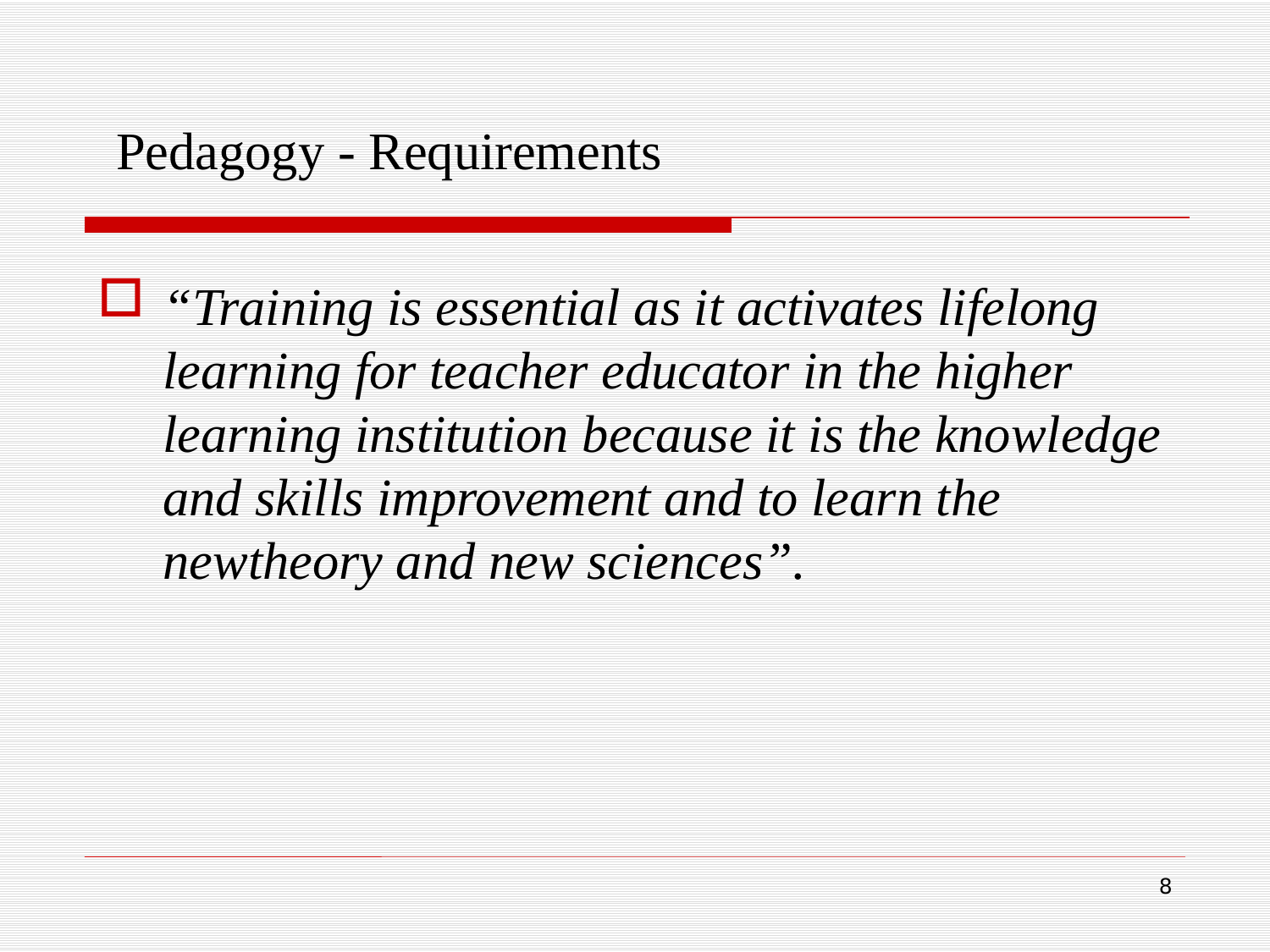

# Pedagogy - Requirements
“Training is essential as it activates lifelong learning for teacher educator in the higher learning institution because it is the knowledge and skills improvement and to learn the newtheory and new sciences”.
8